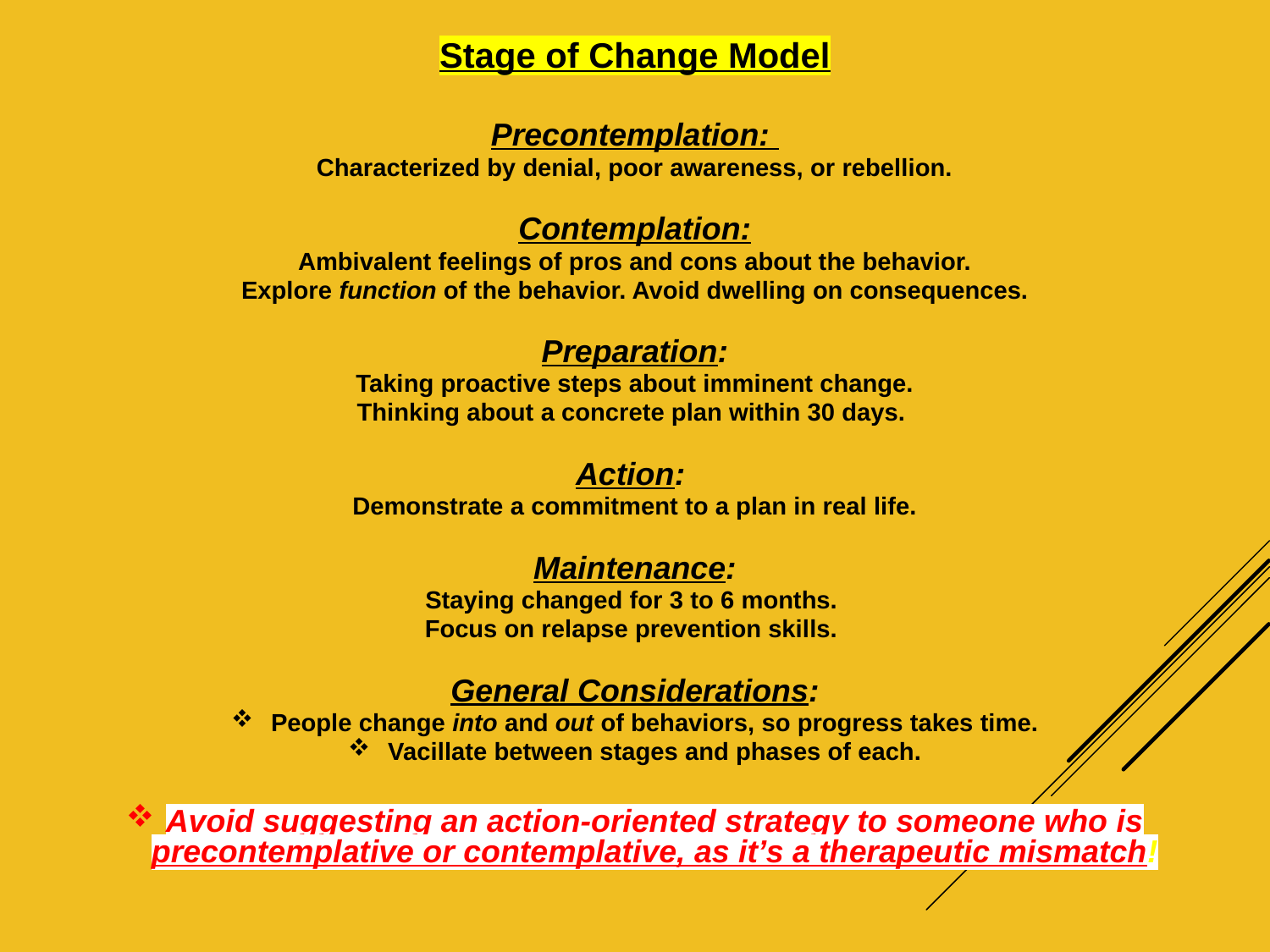

Stage of Change Model

Precontemplation:
Characterized by denial, poor awareness, or rebellion.

Contemplation:
Ambivalent feelings of pros and cons about the behavior.
Explore function of the behavior. Avoid dwelling on consequences.

Preparation:
Taking proactive steps about imminent change.
Thinking about a concrete plan within 30 days.

Action:
Demonstrate a commitment to a plan in real life.

Maintenance:
Staying changed for 3 to 6 months.
Focus on relapse prevention skills.

General Considerations:
People change into and out of behaviors, so progress takes time.
Vacillate between stages and phases of each.

Avoid suggesting an action-oriented strategy to someone who is precontemplative or contemplative, as it’s a therapeutic mismatch!